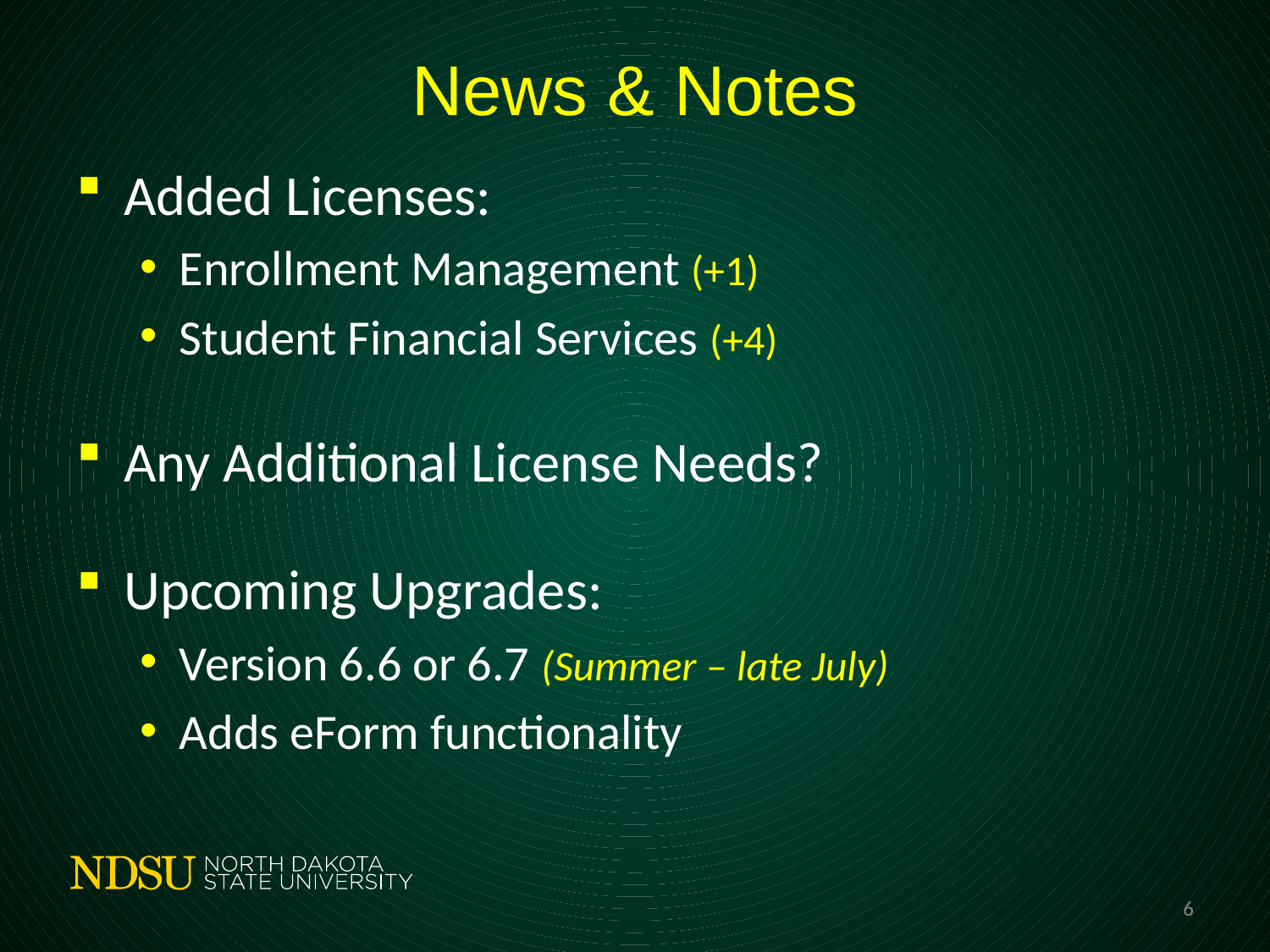

# News & Notes
Added Licenses:
Enrollment Management (+1)
Student Financial Services (+4)

Any Additional License Needs?

Upcoming Upgrades:
Version 6.6 or 6.7 (Summer – late July)
Adds eForm functionality
6